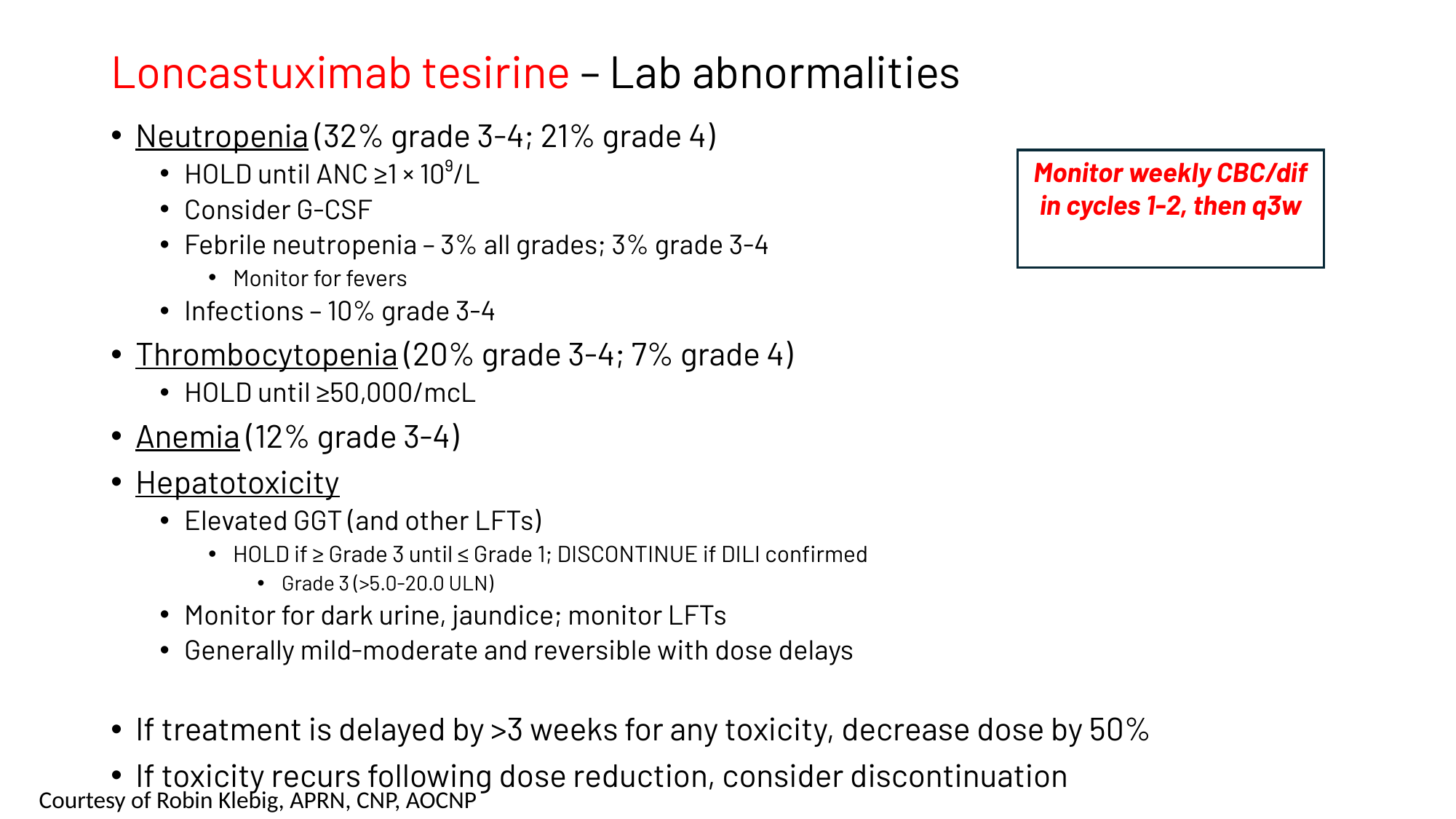

# Loncastuximab tesirine – Lab abnormalities
Neutropenia (32% grade 3-4; 21% grade 4)
HOLD until ANC ≥1 × 10⁹/L
Consider G-CSF
Febrile neutropenia – 3% all grades; 3% grade 3-4
Monitor for fevers
Infections – 10% grade 3-4
Thrombocytopenia (20% grade 3-4; 7% grade 4)
HOLD until ≥50,000/mcL
Anemia (12% grade 3-4)
Hepatotoxicity
Elevated GGT (and other LFTs)
HOLD if ≥ Grade 3 until ≤ Grade 1; DISCONTINUE if DILI confirmed
Grade 3 (>5.0-20.0 ULN)
Monitor for dark urine, jaundice; monitor LFTs
Generally mild-moderate and reversible with dose delays

If treatment is delayed by >3 weeks for any toxicity, decrease dose by 50%
If toxicity recurs following dose reduction, consider discontinuation

Monitor weekly CBC/dif in cycles 1-2, then q3w
Courtesy of Robin Klebig, APRN, CNP, AOCNP